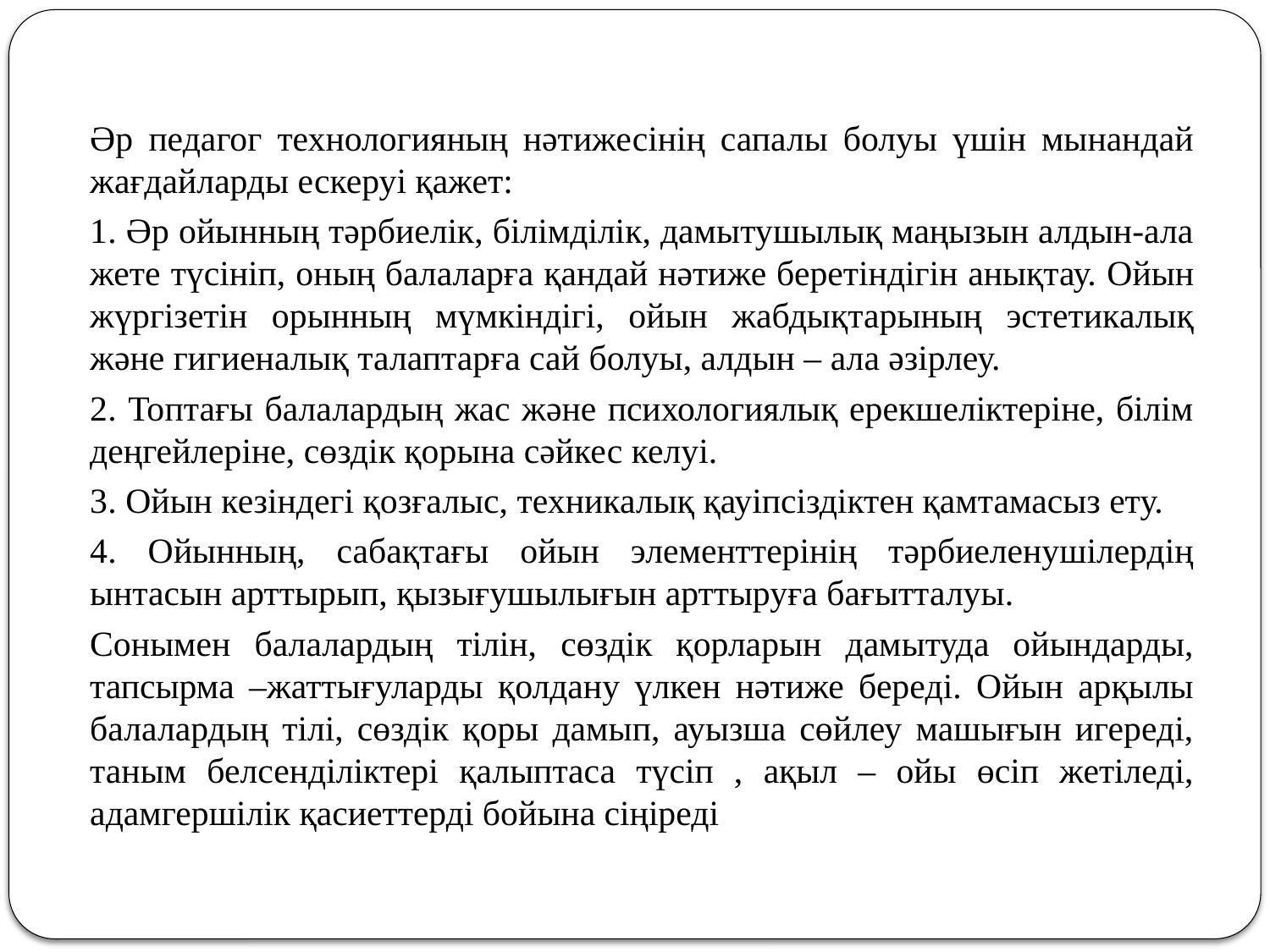

Әр педагог технологияның нәтижесінің сапалы болуы үшін мынандай жағдайларды ескеруі қажет:
		1. Әр ойынның тәрбиелік, білімділік, дамытушылық маңызын алдын-ала жете түсініп, оның балаларға қандай нәтиже беретіндігін анықтау. Ойын жүргізетін орынның мүмкіндігі, ойын жабдықтарының эстетикалық және гигиеналық талаптарға сай болуы, алдын – ала әзірлеу.
		2. Топтағы балалардың жас және психологиялық ерекшеліктеріне, білім деңгейлеріне, сөздік қорына сәйкес келуі.
		3. Ойын кезіндегі қозғалыс, техникалық қауіпсіздіктен қамтамасыз ету.
		4. Ойынның, сабақтағы ойын элементтерінің тәрбиеленушілердің ынтасын арттырып, қызығушылығын арттыруға бағытталуы.
		Сонымен балалардың тілін, сөздік қорларын дамытуда ойындарды, тапсырма –жаттығуларды қолдану үлкен нәтиже береді. Ойын арқылы балалардың тілі, сөздік қоры дамып, ауызша сөйлеу машығын игереді, таным белсенділіктері қалыптаса түсіп , ақыл – ойы өсіп жетіледі, адамгершілік қасиеттерді бойына сіңіреді